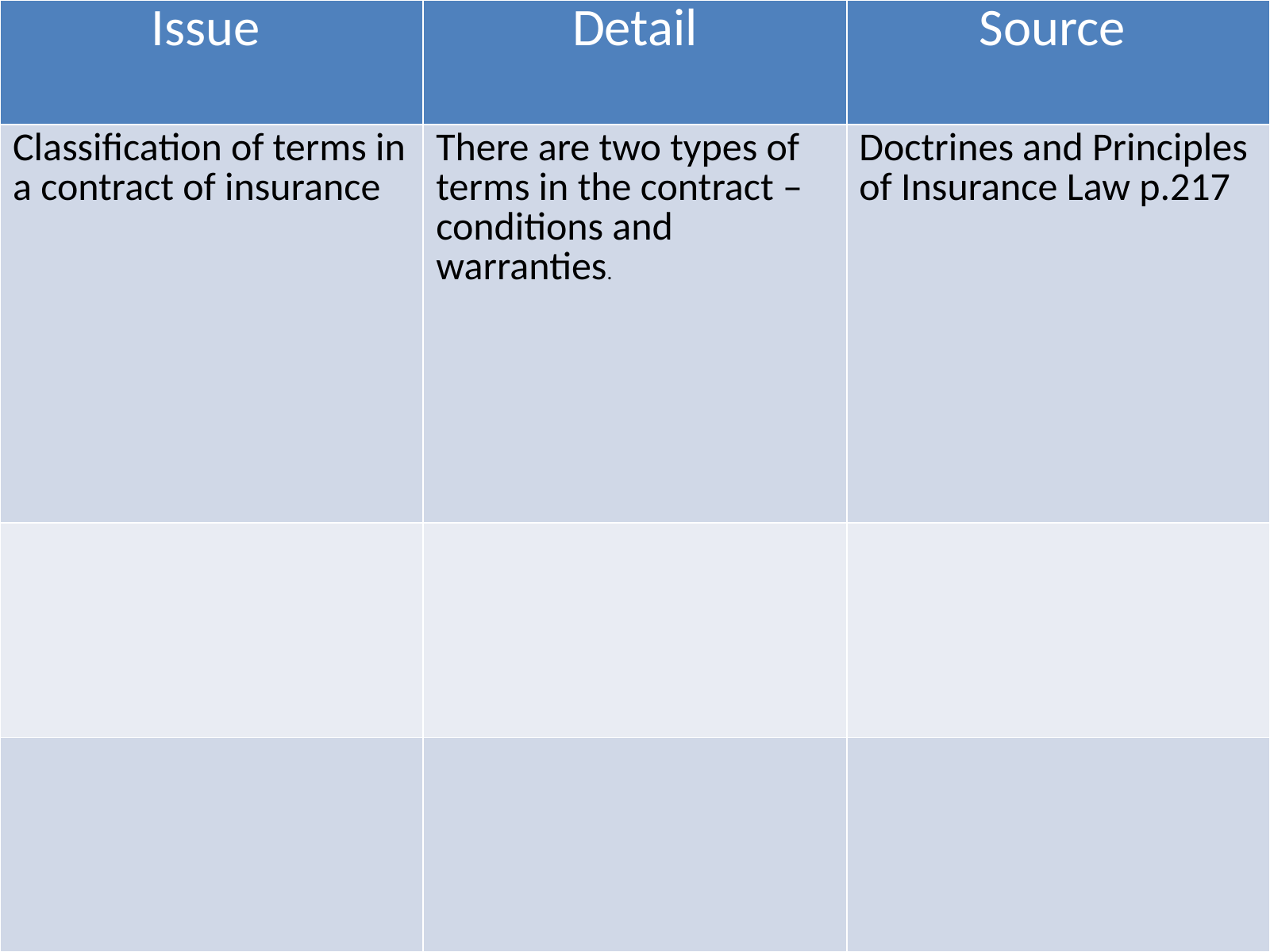

| Issue | Detail | Source |
| --- | --- | --- |
| Classification of terms in a contract of insurance | There are two types of terms in the contract – conditions and warranties. | Doctrines and Principles of Insurance Law p.217 |
|  |  |  |
|  |  |  |